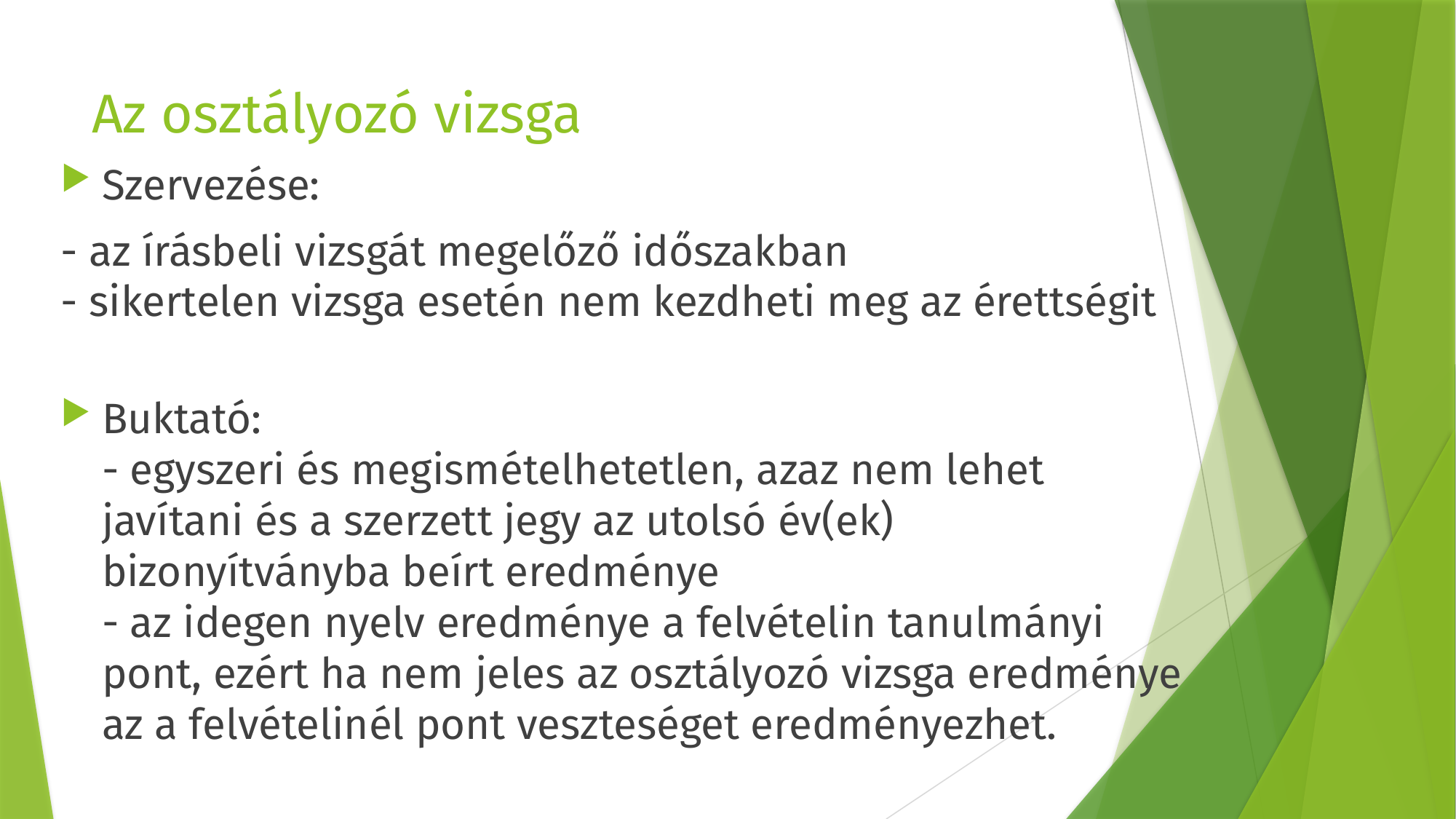

# Az osztályozó vizsga
Szervezése:
- az írásbeli vizsgát megelőző időszakban
- sikertelen vizsga esetén nem kezdheti meg az érettségit
Buktató:
- egyszeri és megismételhetetlen, azaz nem lehet javítani és a szerzett jegy az utolsó év(ek) bizonyítványba beírt eredménye
- az idegen nyelv eredménye a felvételin tanulmányi pont, ezért ha nem jeles az osztályozó vizsga eredménye az a felvételinél pont veszteséget eredményezhet.